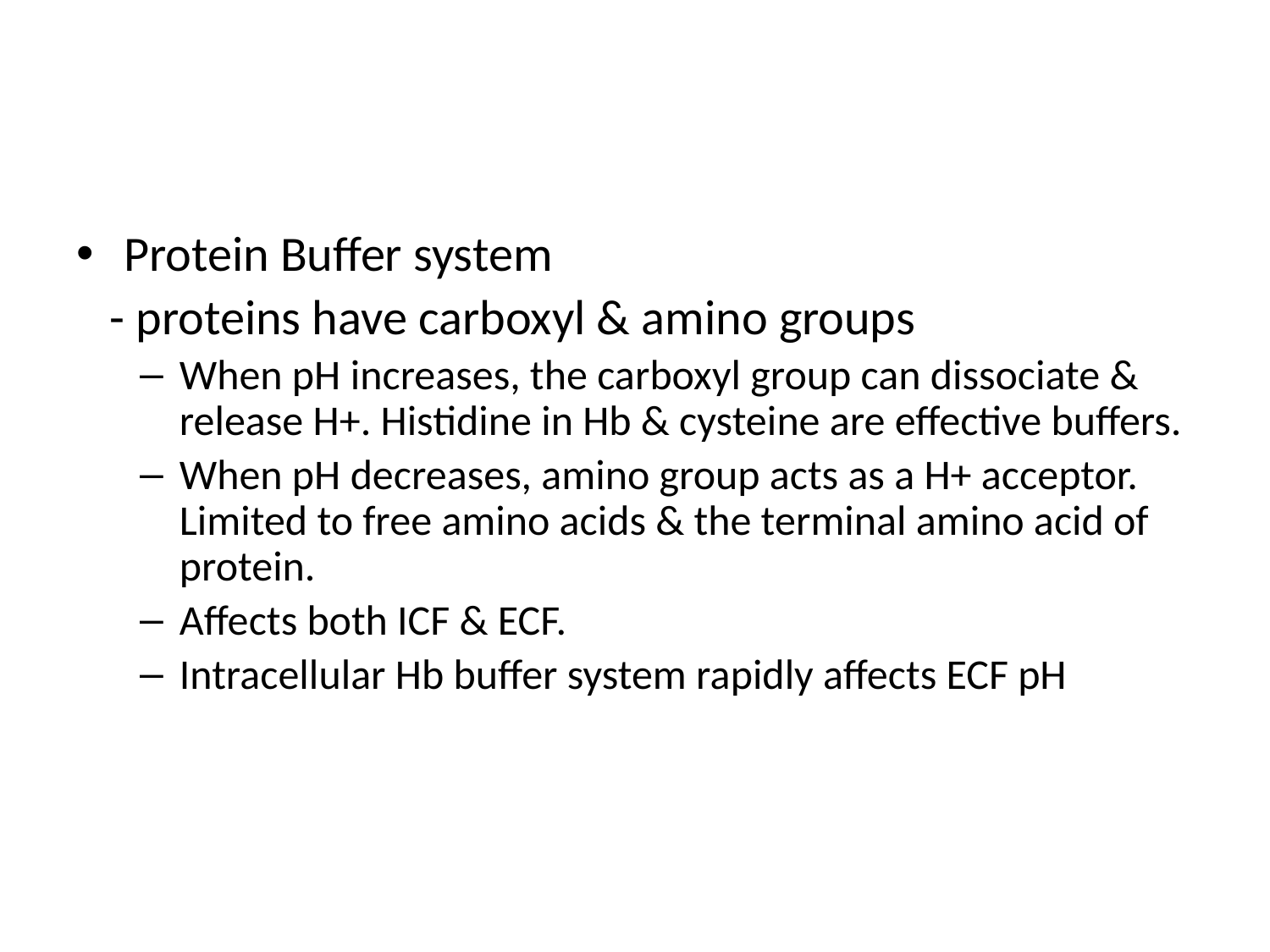

#
Protein Buffer system
   - proteins have carboxyl & amino groups
When pH increases, the carboxyl group can dissociate & release H+. Histidine in Hb & cysteine are effective buffers.
When pH decreases, amino group acts as a H+ acceptor. Limited to free amino acids & the terminal amino acid of protein.
Affects both ICF & ECF.
Intracellular Hb buffer system rapidly affects ECF pH